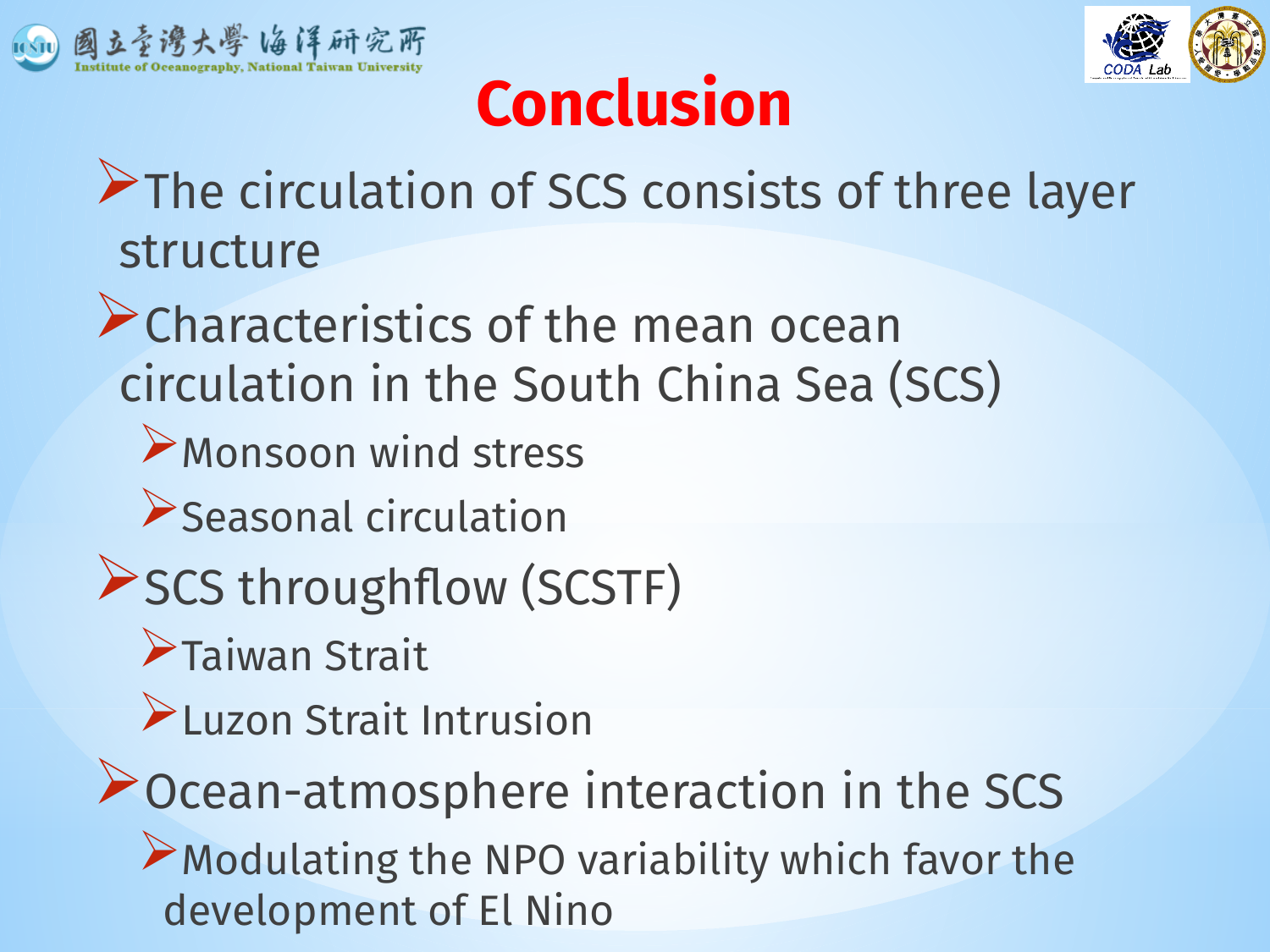

Conclusion
The circulation of SCS consists of three layer structure
Characteristics of the mean ocean circulation in the South China Sea (SCS)
Monsoon wind stress
Seasonal circulation
SCS throughflow (SCSTF)
Taiwan Strait
Luzon Strait Intrusion
Ocean-atmosphere interaction in the SCS
Modulating the NPO variability which favor the development of El Nino